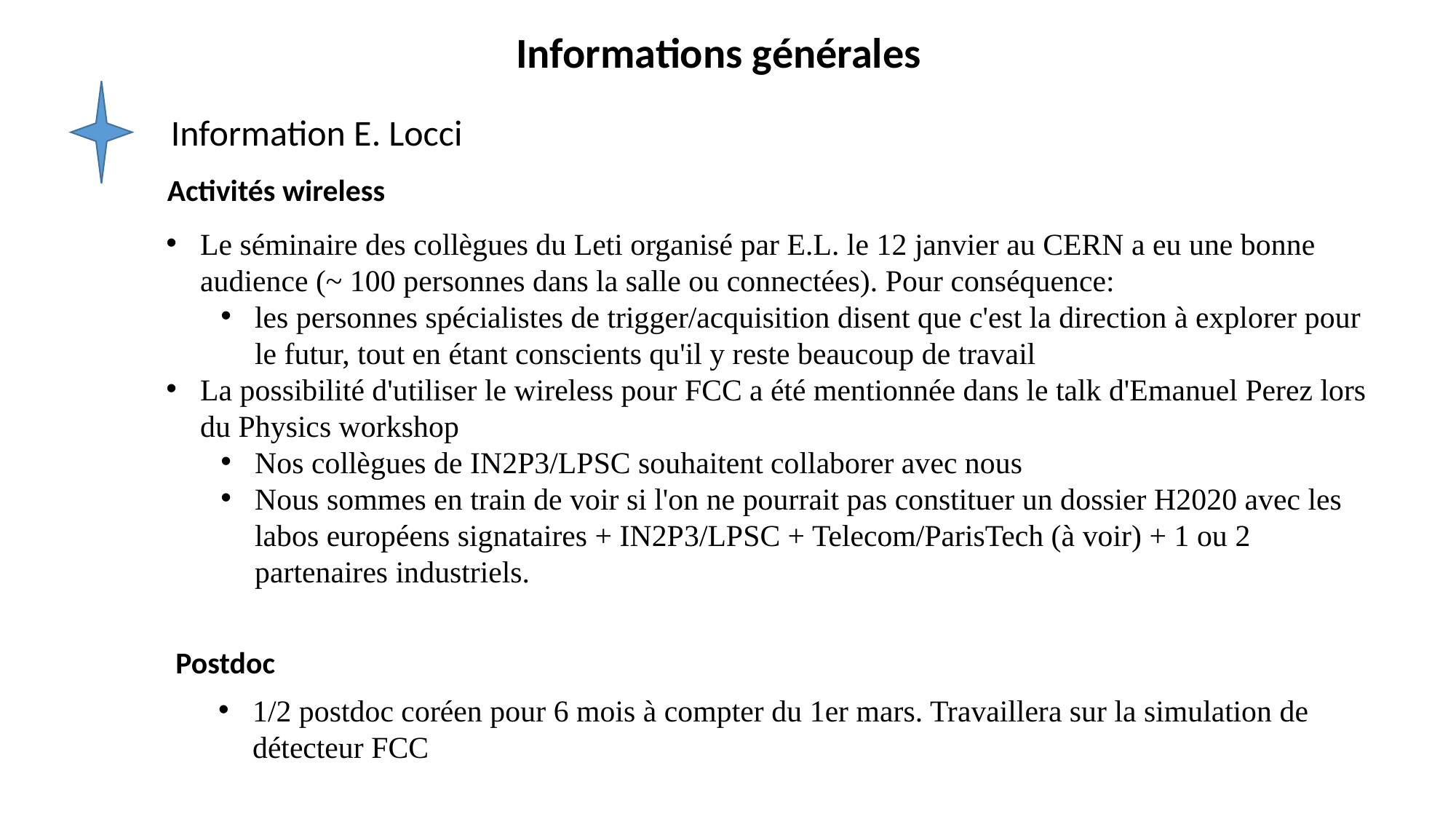

Informations générales

Information E. Locci
Activités wireless
Le séminaire des collègues du Leti organisé par E.L. le 12 janvier au CERN a eu une bonne audience (~ 100 personnes dans la salle ou connectées). Pour conséquence:
les personnes spécialistes de trigger/acquisition disent que c'est la direction à explorer pour le futur, tout en étant conscients qu'il y reste beaucoup de travail
La possibilité d'utiliser le wireless pour FCC a été mentionnée dans le talk d'Emanuel Perez lors du Physics workshop
Nos collègues de IN2P3/LPSC souhaitent collaborer avec nous
Nous sommes en train de voir si l'on ne pourrait pas constituer un dossier H2020 avec les labos européens signataires + IN2P3/LPSC + Telecom/ParisTech (à voir) + 1 ou 2 partenaires industriels.
Postdoc
1/2 postdoc coréen pour 6 mois à compter du 1er mars. Travaillera sur la simulation de détecteur FCC